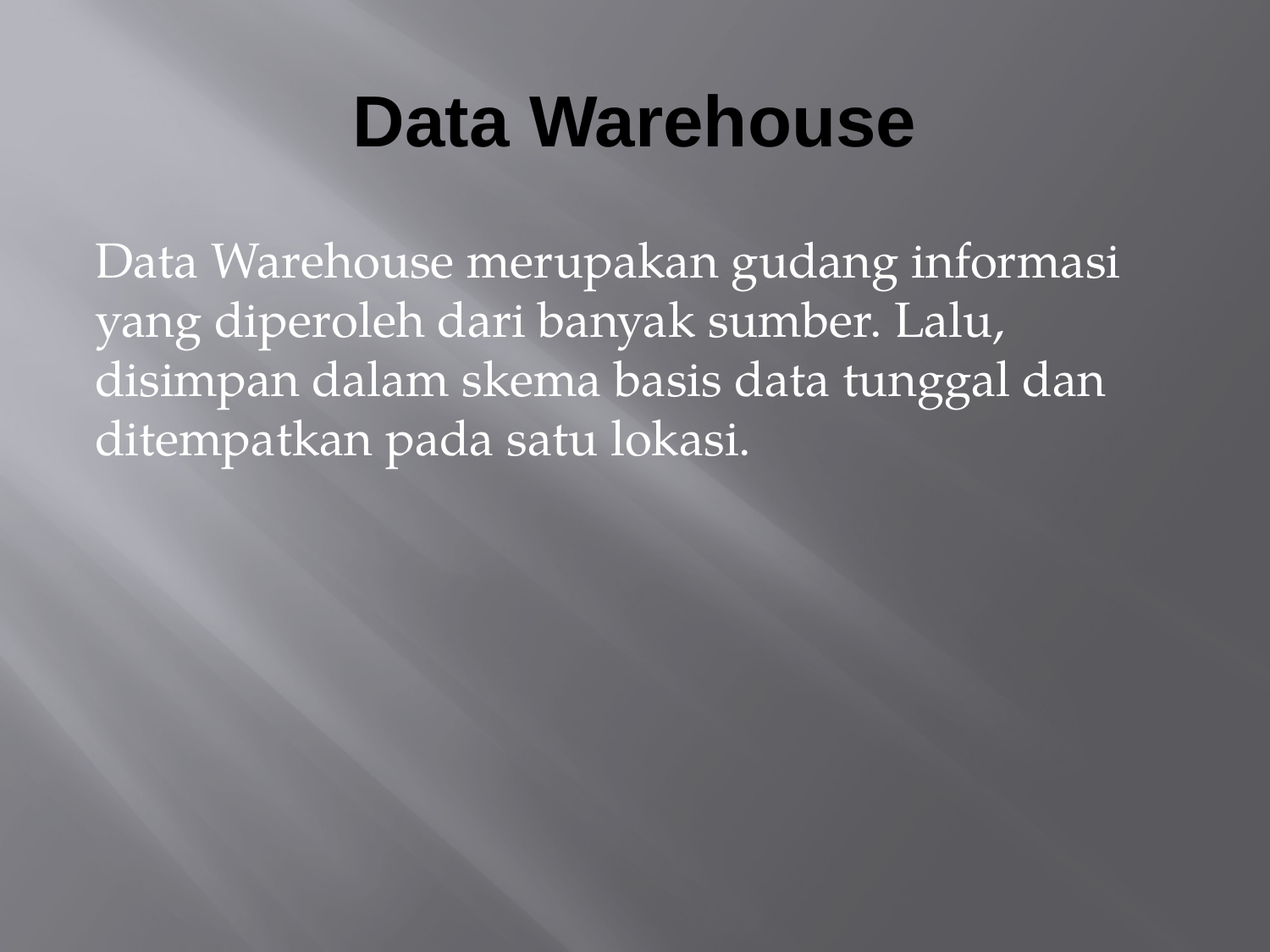

# Data Warehouse
Data Warehouse merupakan gudang informasi yang diperoleh dari banyak sumber. Lalu, disimpan dalam skema basis data tunggal dan ditempatkan pada satu lokasi.